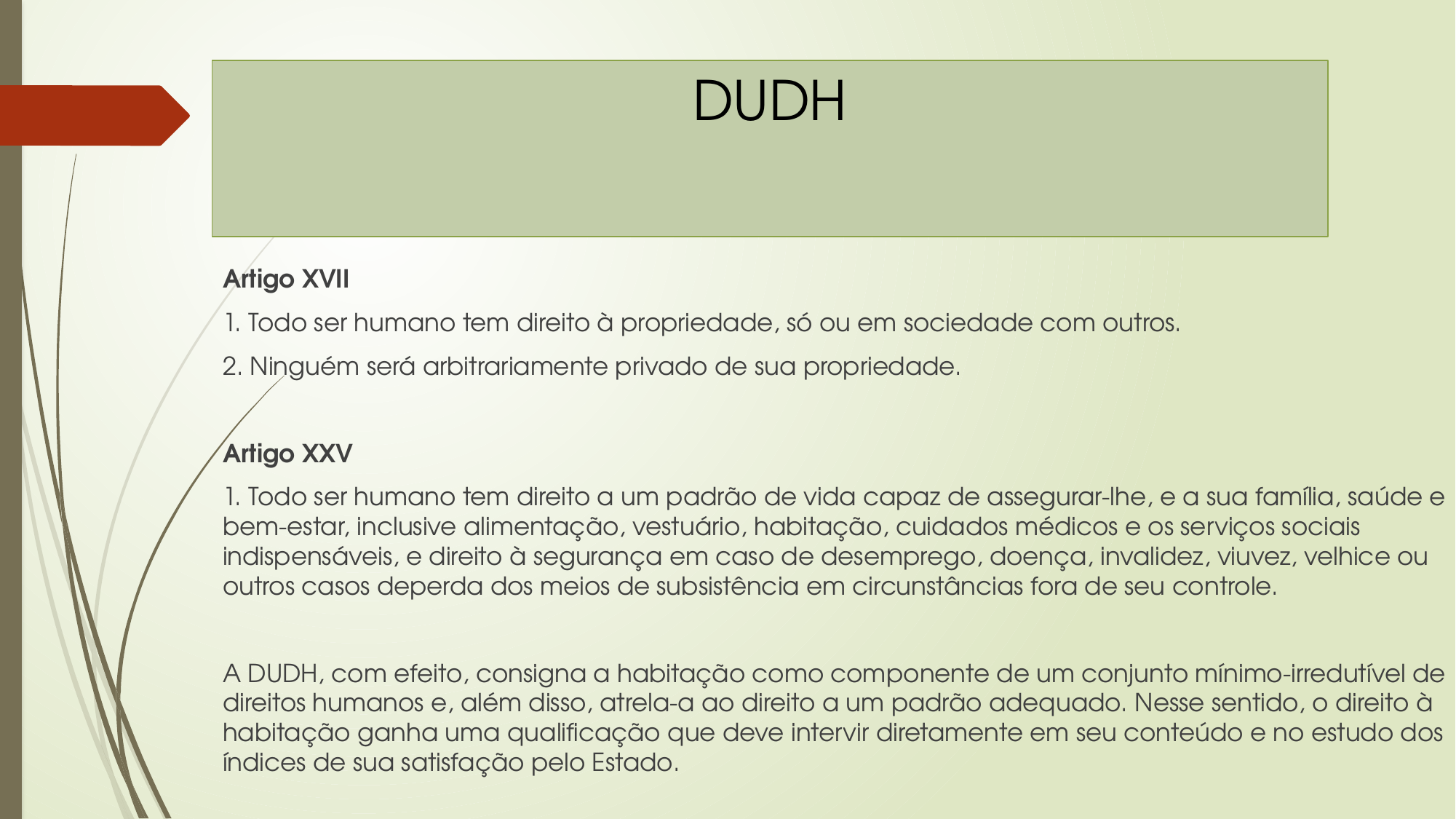

# DUDH
Artigo XVII
1. Todo ser humano tem direito à propriedade, só ou em sociedade com outros.
2. Ninguém será arbitrariamente privado de sua propriedade.

Artigo XXV
1. Todo ser humano tem direito a um padrão de vida capaz de assegurar-lhe, e a sua família, saúde e bem-estar, inclusive alimentação, vestuário, habitação, cuidados médicos e os serviços sociais indispensáveis, e direito à segurança em caso de desemprego, doença, invalidez, viuvez, velhice ou outros casos deperda dos meios de subsistência em circunstâncias fora de seu controle.

A DUDH, com efeito, consigna a habitação como componente de um conjunto mínimo-irredutível de direitos humanos e, além disso, atrela-a ao direito a um padrão adequado. Nesse sentido, o direito à habitação ganha uma qualificação que deve intervir diretamente em seu conteúdo e no estudo dos índices de sua satisfação pelo Estado.